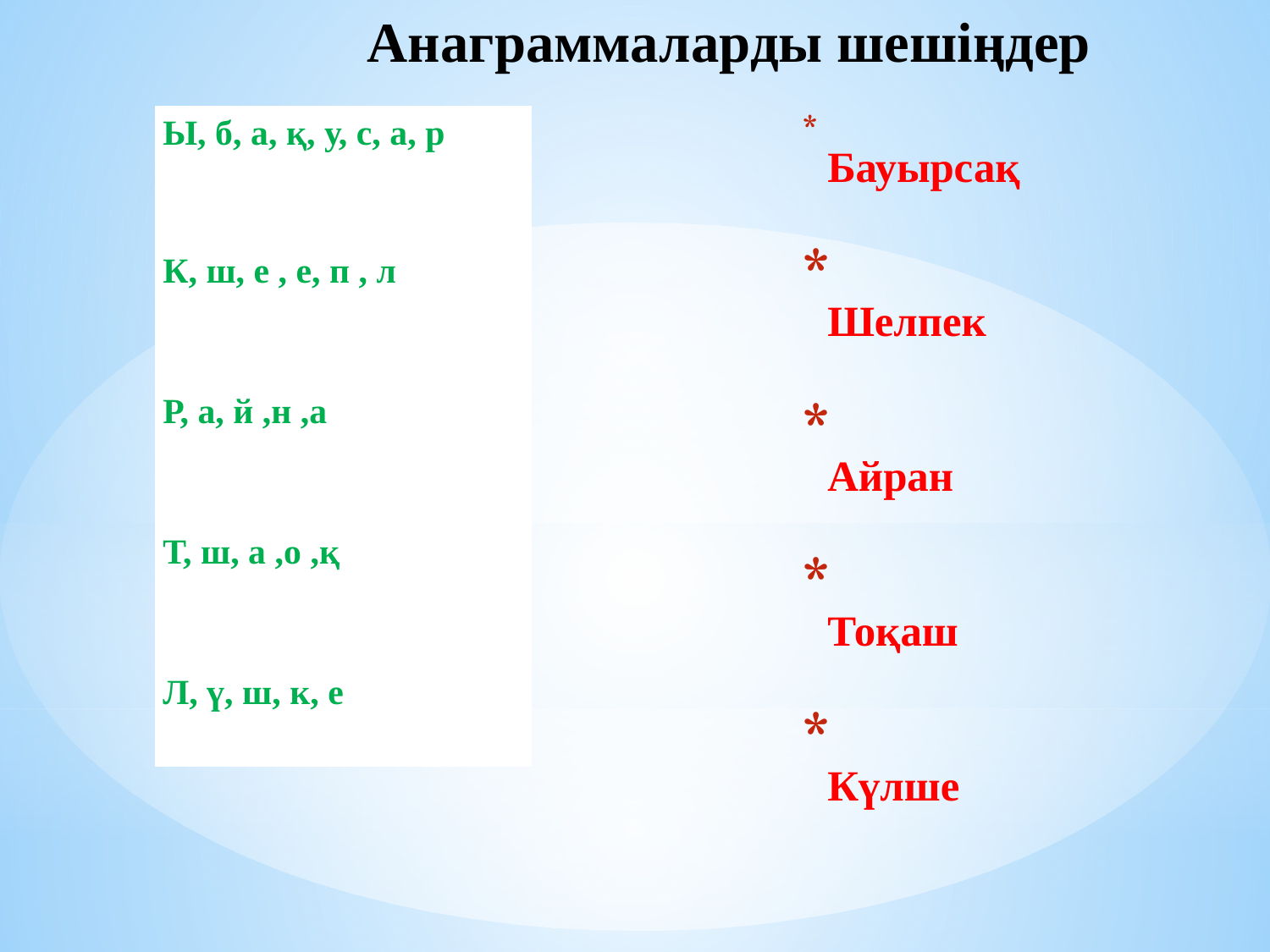

Анаграммаларды шешіңдер
| Ы, б, а, қ, у, с, а, р |
| --- |
| К, ш, е , е, п , л |
| Р, а, й ,н ,а |
| Т, ш, а ,о ,қ |
| Л, ү, ш, к, е |
Бауырсақ
Шелпек
Айран
Тоқаш
Күлше